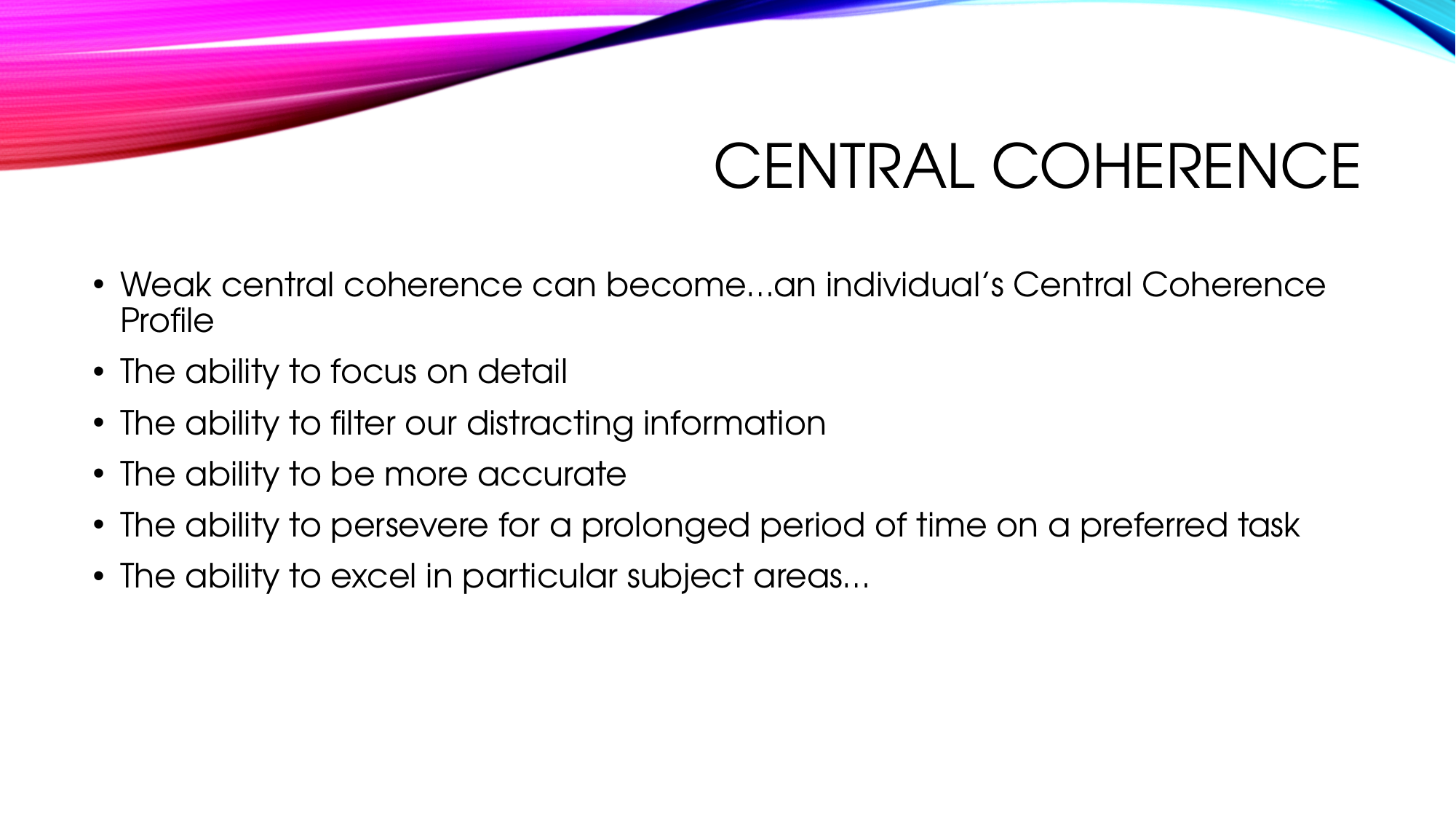

# Central Coherence
Weak central coherence can become…an individual’s Central Coherence Profile
The ability to focus on detail
The ability to filter our distracting information
The ability to be more accurate
The ability to persevere for a prolonged period of time on a preferred task
The ability to excel in particular subject areas…